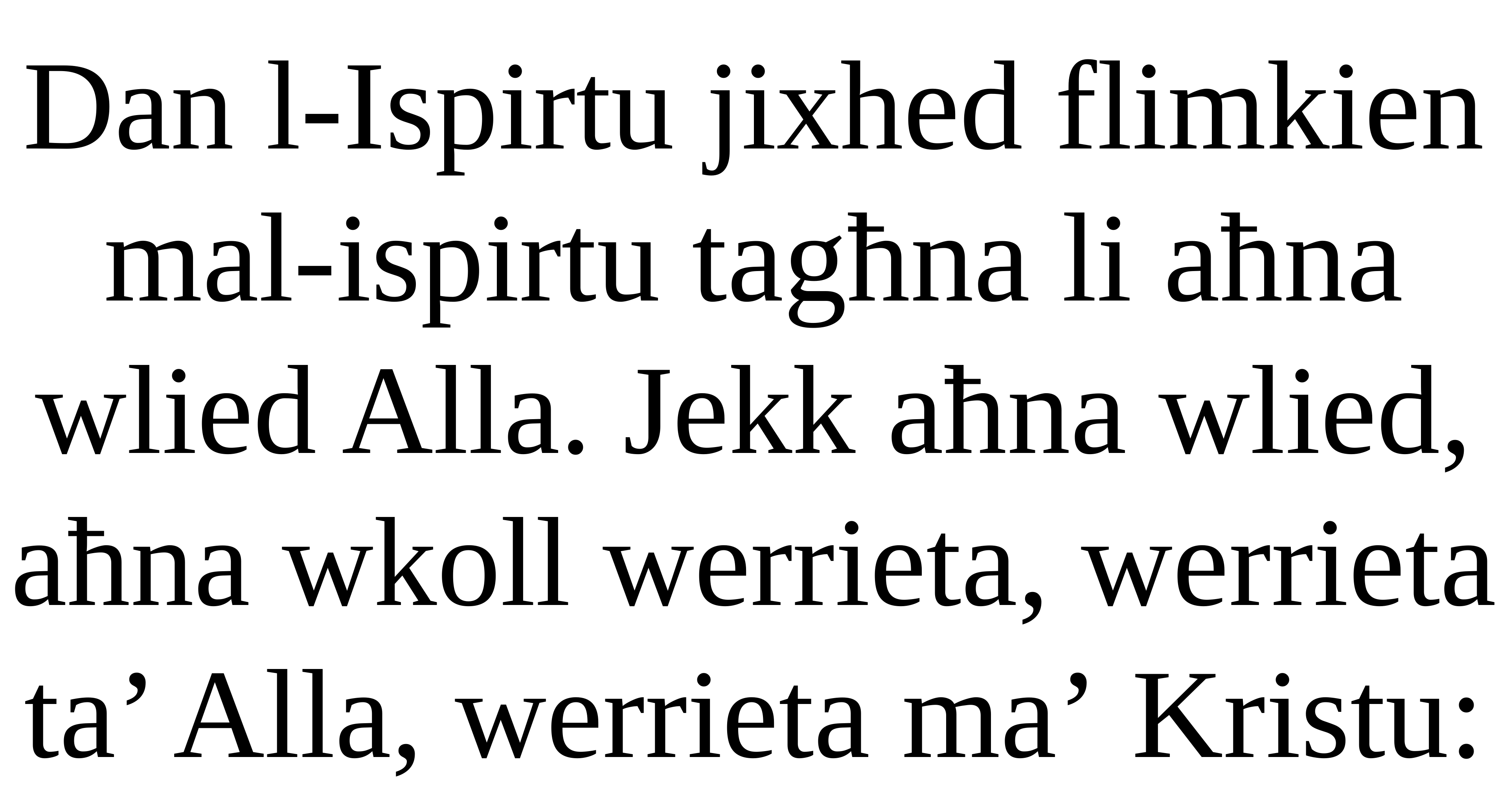

Dan l-Ispirtu jixhed flimkien mal-ispirtu tagħna li aħna wlied Alla. Jekk aħna wlied, aħna wkoll werrieta, werrieta ta’ Alla, werrieta ma’ Kristu: